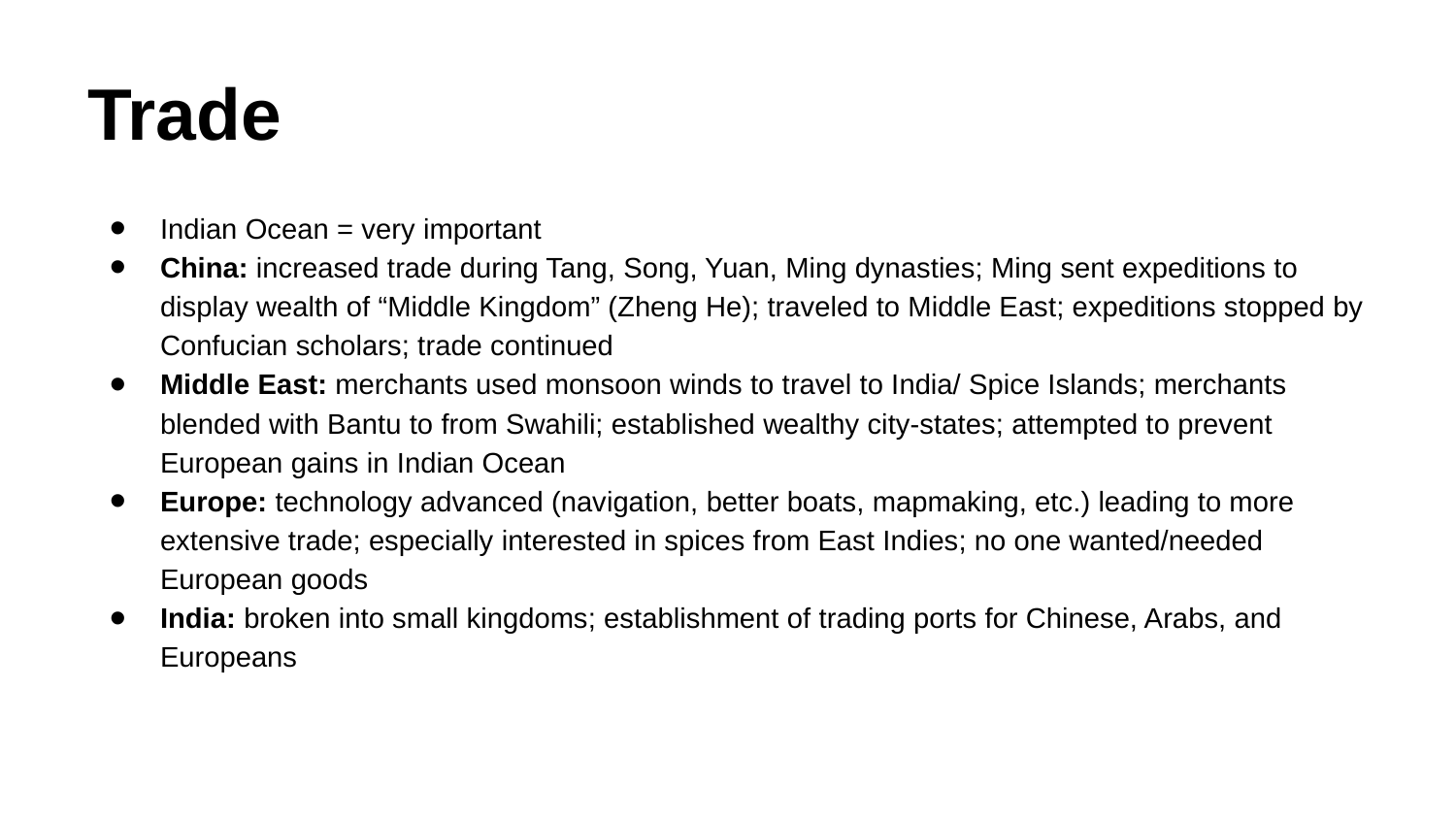

# Trade
Indian Ocean = very important
China: increased trade during Tang, Song, Yuan, Ming dynasties; Ming sent expeditions to display wealth of “Middle Kingdom” (Zheng He); traveled to Middle East; expeditions stopped by Confucian scholars; trade continued
Middle East: merchants used monsoon winds to travel to India/ Spice Islands; merchants blended with Bantu to from Swahili; established wealthy city-states; attempted to prevent European gains in Indian Ocean
Europe: technology advanced (navigation, better boats, mapmaking, etc.) leading to more extensive trade; especially interested in spices from East Indies; no one wanted/needed European goods
India: broken into small kingdoms; establishment of trading ports for Chinese, Arabs, and Europeans